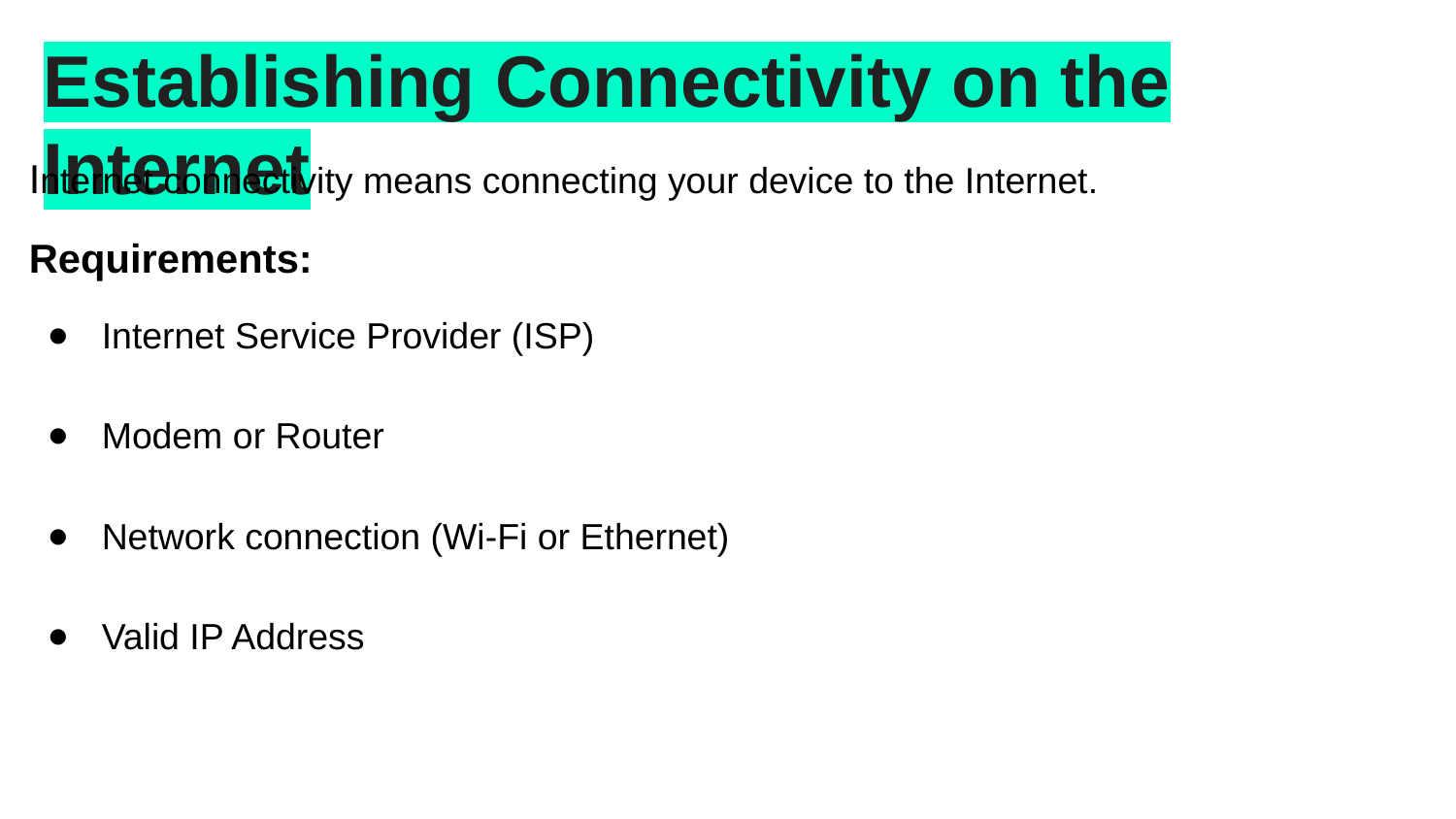

# Establishing Connectivity on the Internet
Internet connectivity means connecting your device to the Internet.
Requirements:
Internet Service Provider (ISP)
Modem or Router
Network connection (Wi-Fi or Ethernet)
Valid IP Address